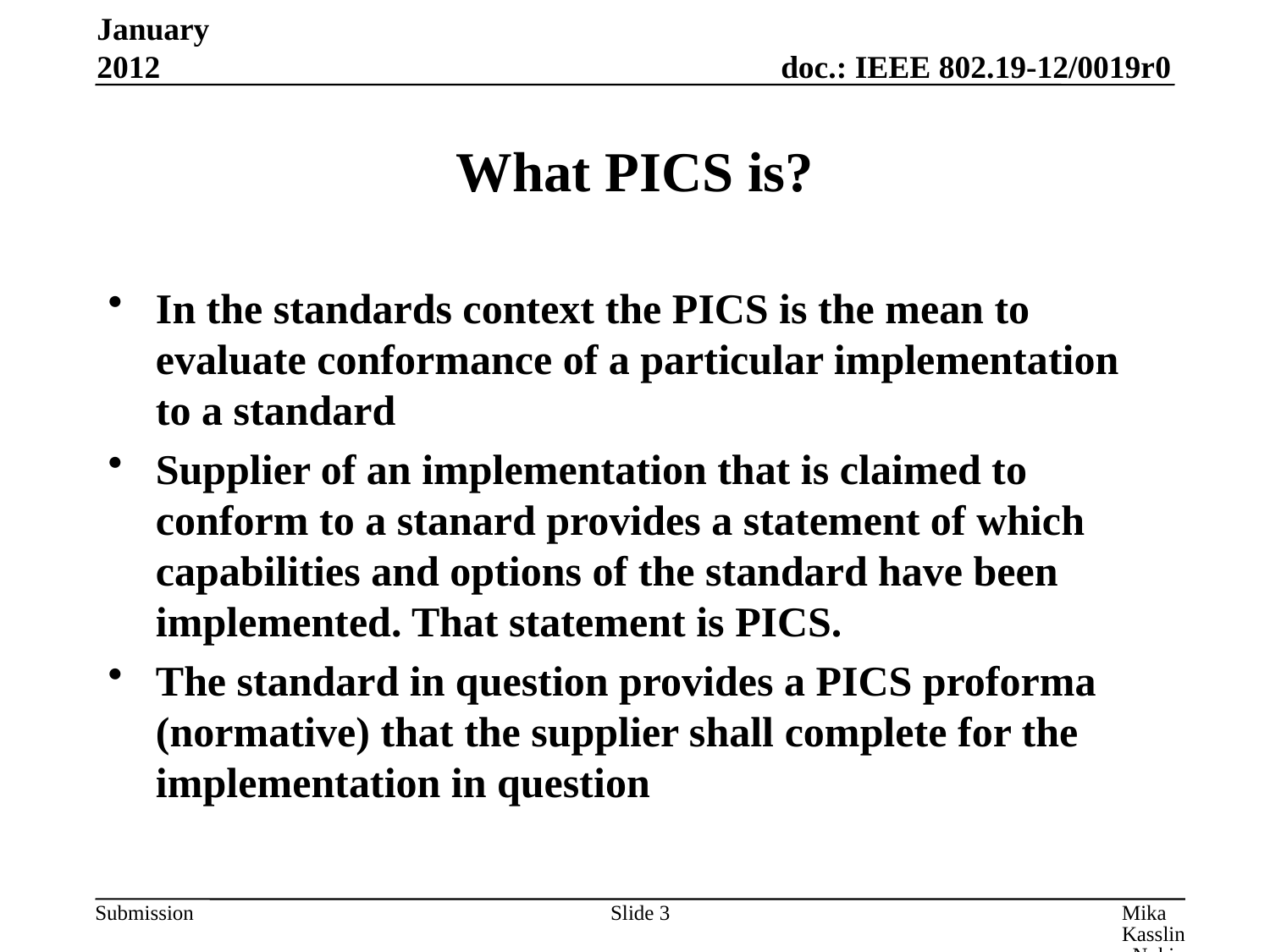

January 2012
# What PICS is?
In the standards context the PICS is the mean to evaluate conformance of a particular implementation to a standard
Supplier of an implementation that is claimed to conform to a stanard provides a statement of which capabilities and options of the standard have been implemented. That statement is PICS.
The standard in question provides a PICS proforma (normative) that the supplier shall complete for the implementation in question
Slide 3
Mika Kasslin, Nokia